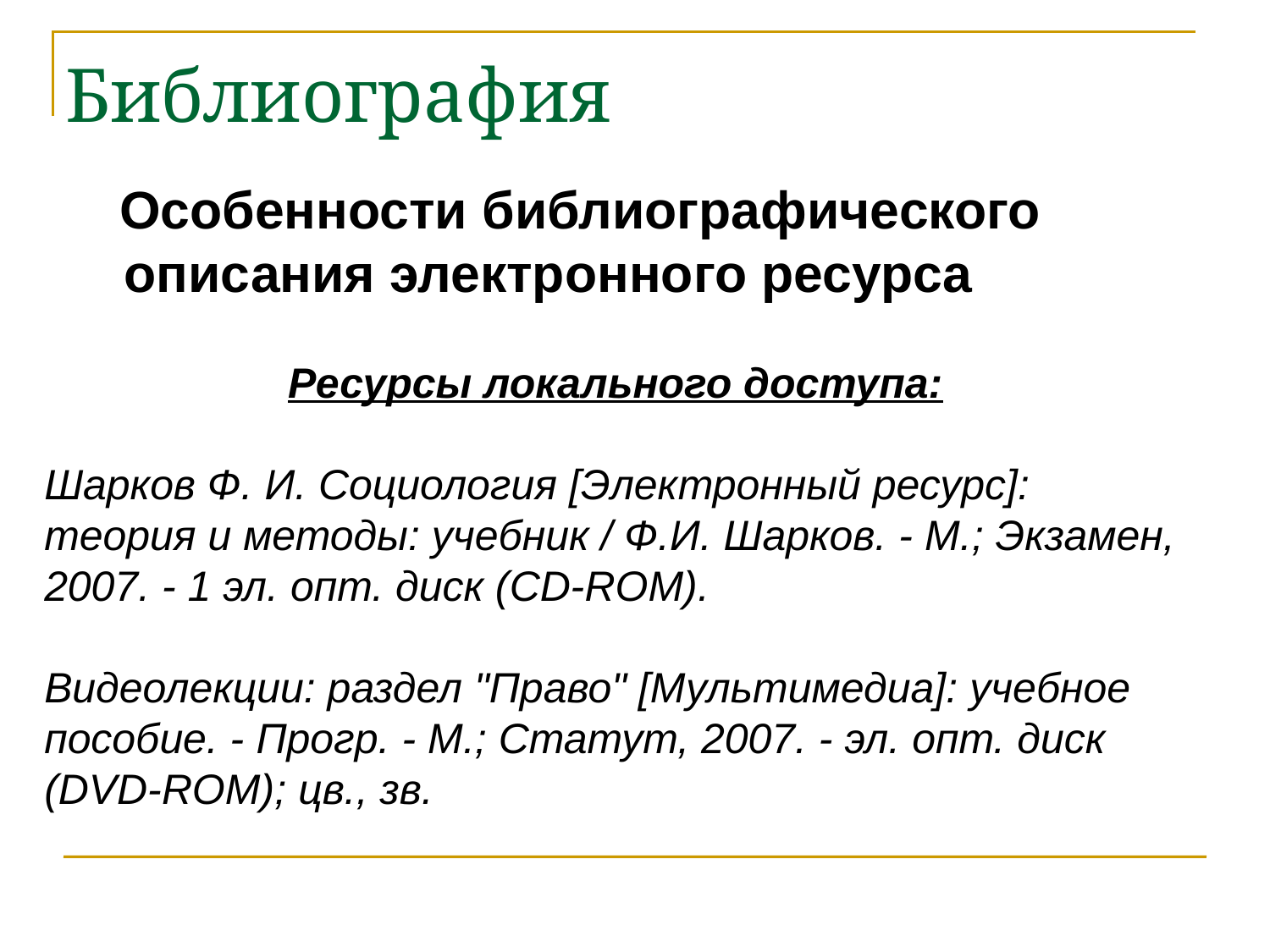

# Библиография
   Особенности библиографического описания электронного ресурса

Ресурсы локального доступа:

Шарков Ф. И. Социология [Электронный ресурс]: теория и методы: учебник / Ф.И. Шарков. - М.; Экзамен, 2007. - 1 эл. опт. диск (CD-ROM).

Видеолекции: раздел "Право" [Мультимедиа]: учебное пособие. - Прогр. - М.; Статут, 2007. - эл. опт. диск (DVD-ROM); цв., зв.